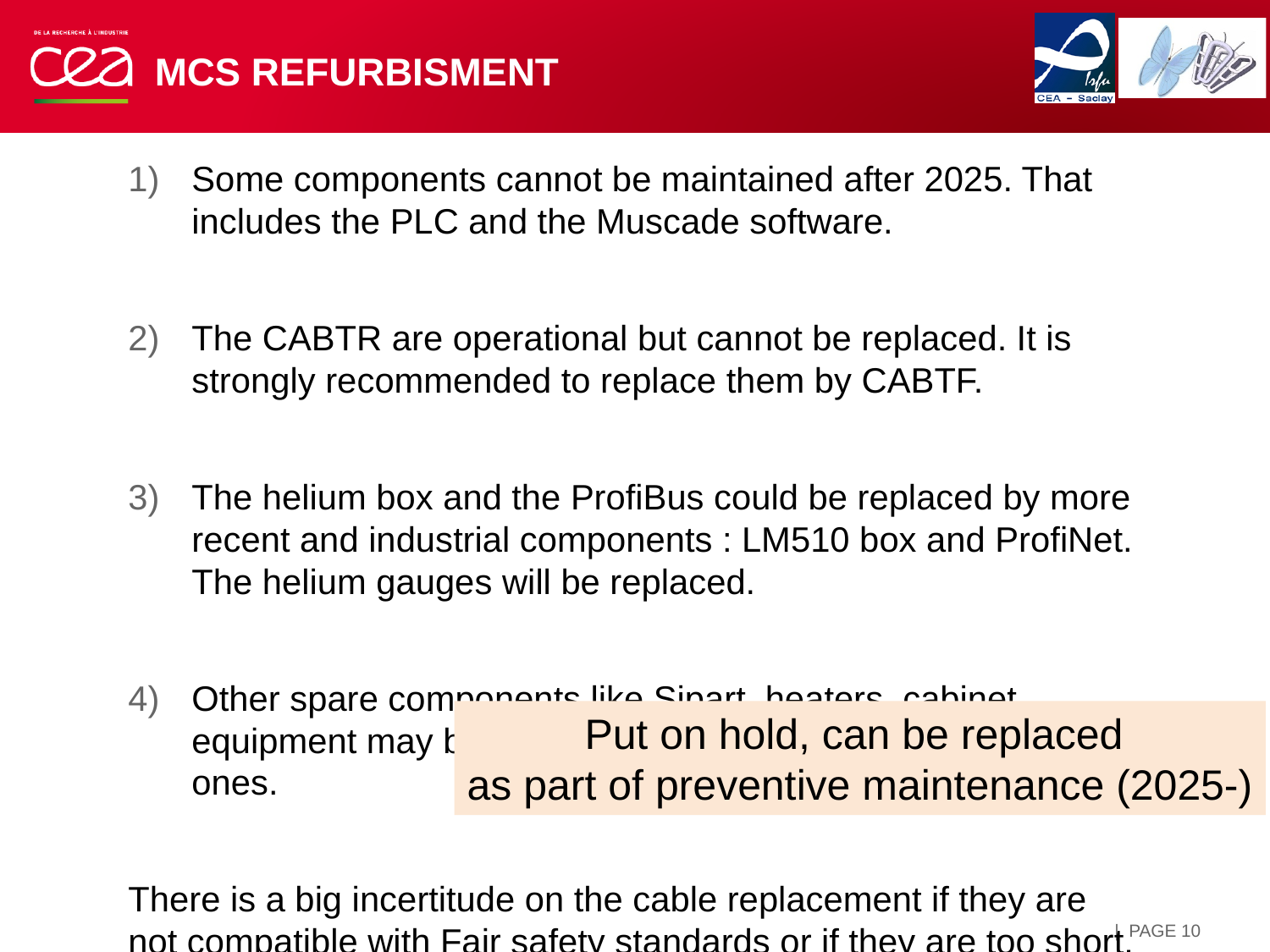

# MCS refurbisment
Some components cannot be maintained after 2025. That includes the PLC and the Muscade software.

The CABTR are operational but cannot be replaced. It is strongly recommended to replace them by CABTF.

The helium box and the ProfiBus could be replaced by more recent and industrial components : LM510 box and ProfiNet. The helium gauges will be replaced.

Other spare components like Sipart, heaters, cabinet equipment may be purchased without replacing the installed ones.

There is a big incertitude on the cable replacement if they are not compatible with Fair safety standards or if they are too short.

Put on hold, can be replaced
as part of preventive maintenance (2025-)
|  PAGE 10